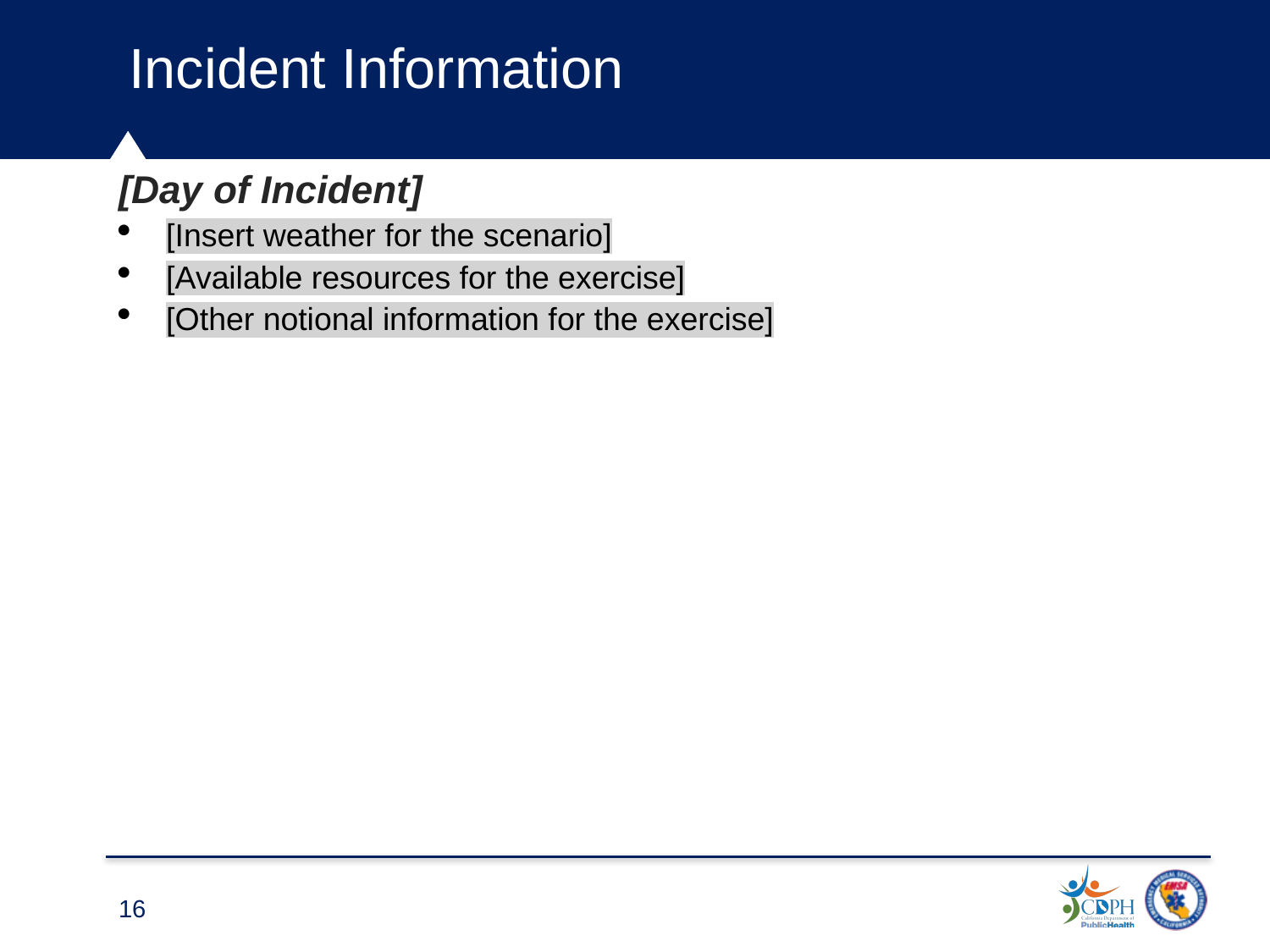

Incident Information
[Day of Incident]
[Insert weather for the scenario]
[Available resources for the exercise]
[Other notional information for the exercise]